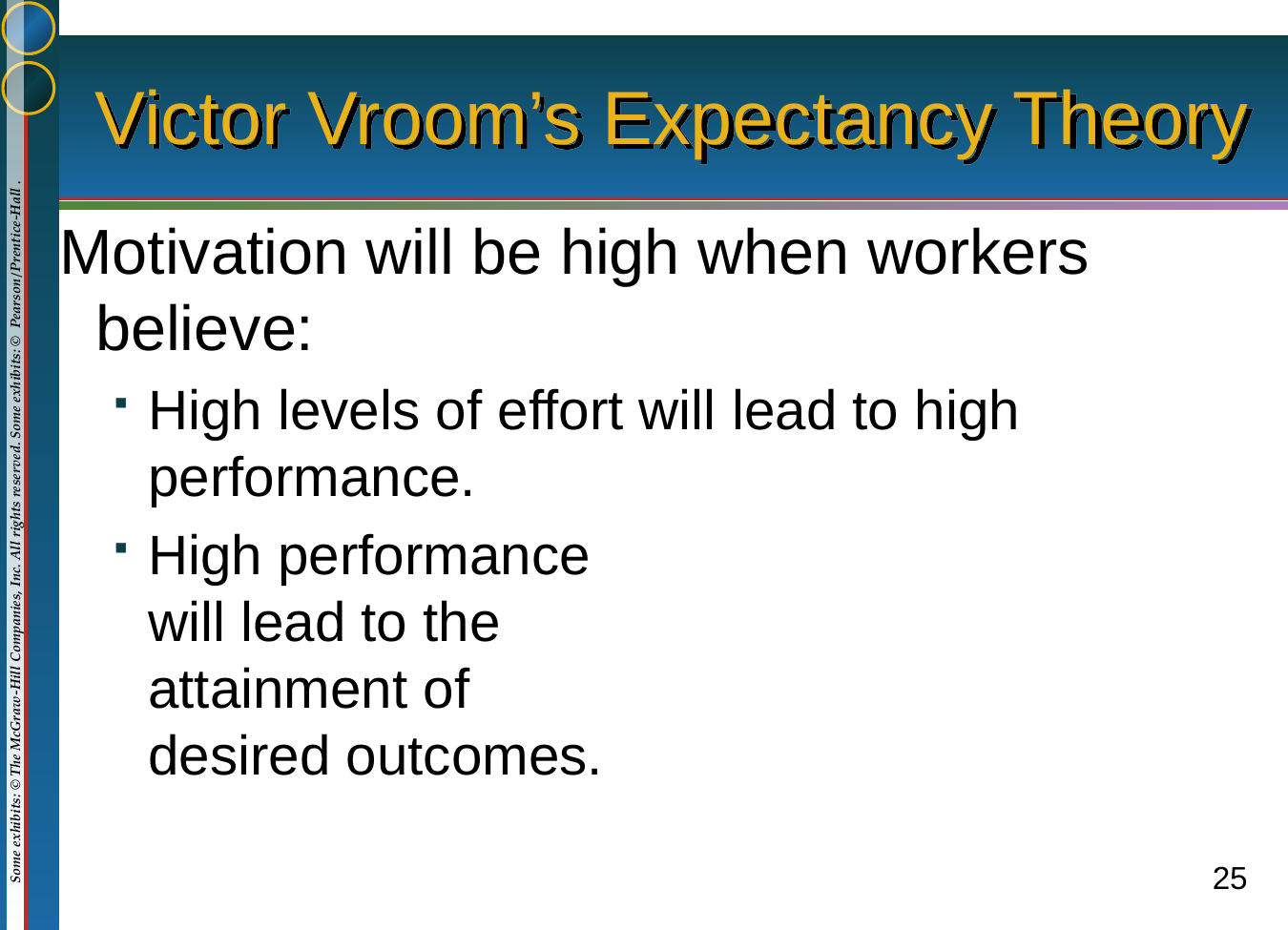

# Victor Vroom’s Expectancy Theory
Motivation will be high when workers believe:
High levels of effort will lead to high performance.
High performance
will lead to the
attainment of
desired outcomes.